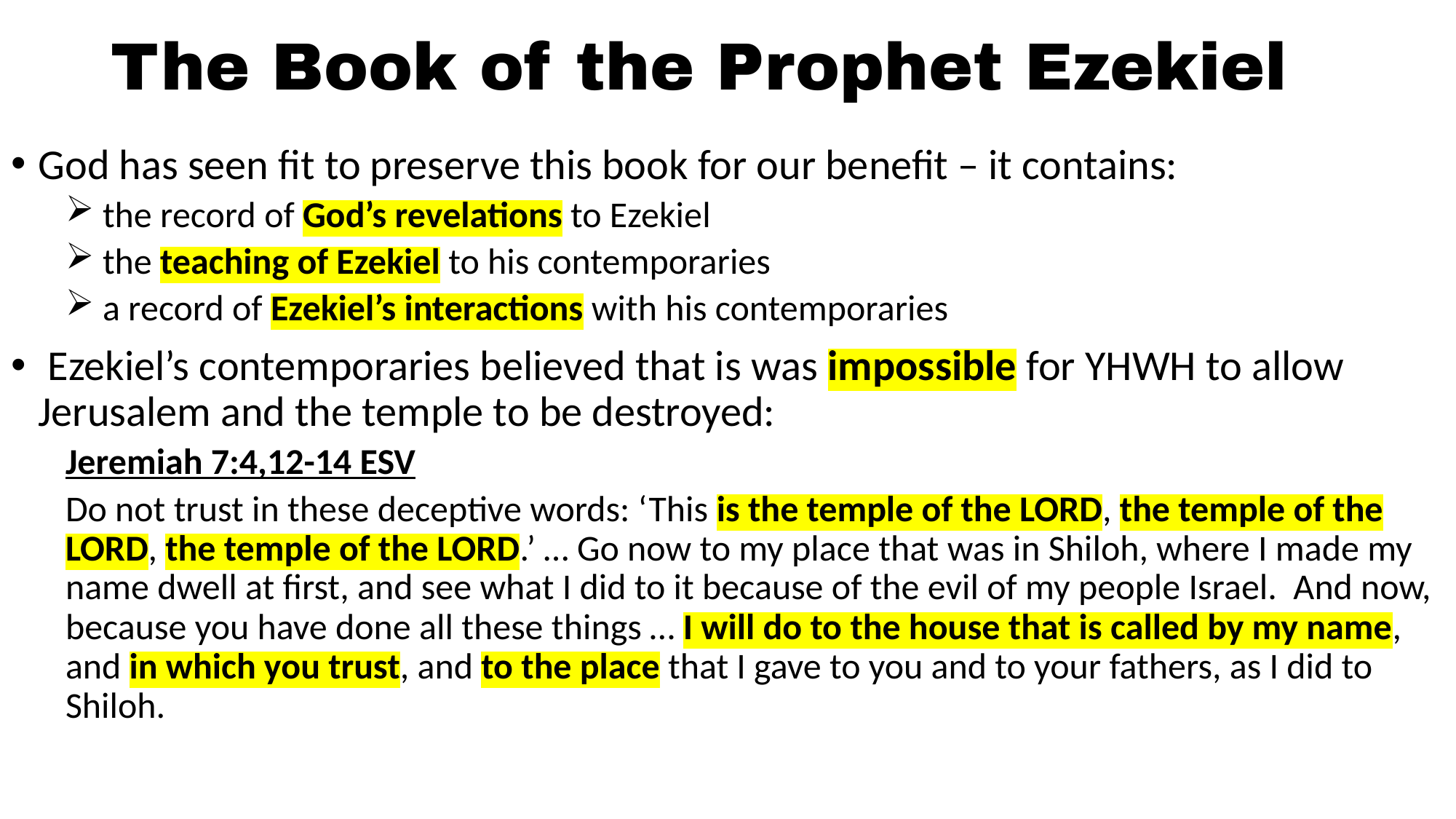

# The Book of the Prophet Ezekiel
God has seen fit to preserve this book for our benefit – it contains:
 the record of God’s revelations to Ezekiel
 the teaching of Ezekiel to his contemporaries
 a record of Ezekiel’s interactions with his contemporaries
 Ezekiel’s contemporaries believed that is was impossible for YHWH to allow Jerusalem and the temple to be destroyed:
Jeremiah 7:4,12-14 ESV
Do not trust in these deceptive words: ‘This is the temple of the LORD, the temple of the LORD, the temple of the LORD.’ … Go now to my place that was in Shiloh, where I made my name dwell at first, and see what I did to it because of the evil of my people Israel.  And now, because you have done all these things … I will do to the house that is called by my name, and in which you trust, and to the place that I gave to you and to your fathers, as I did to Shiloh.